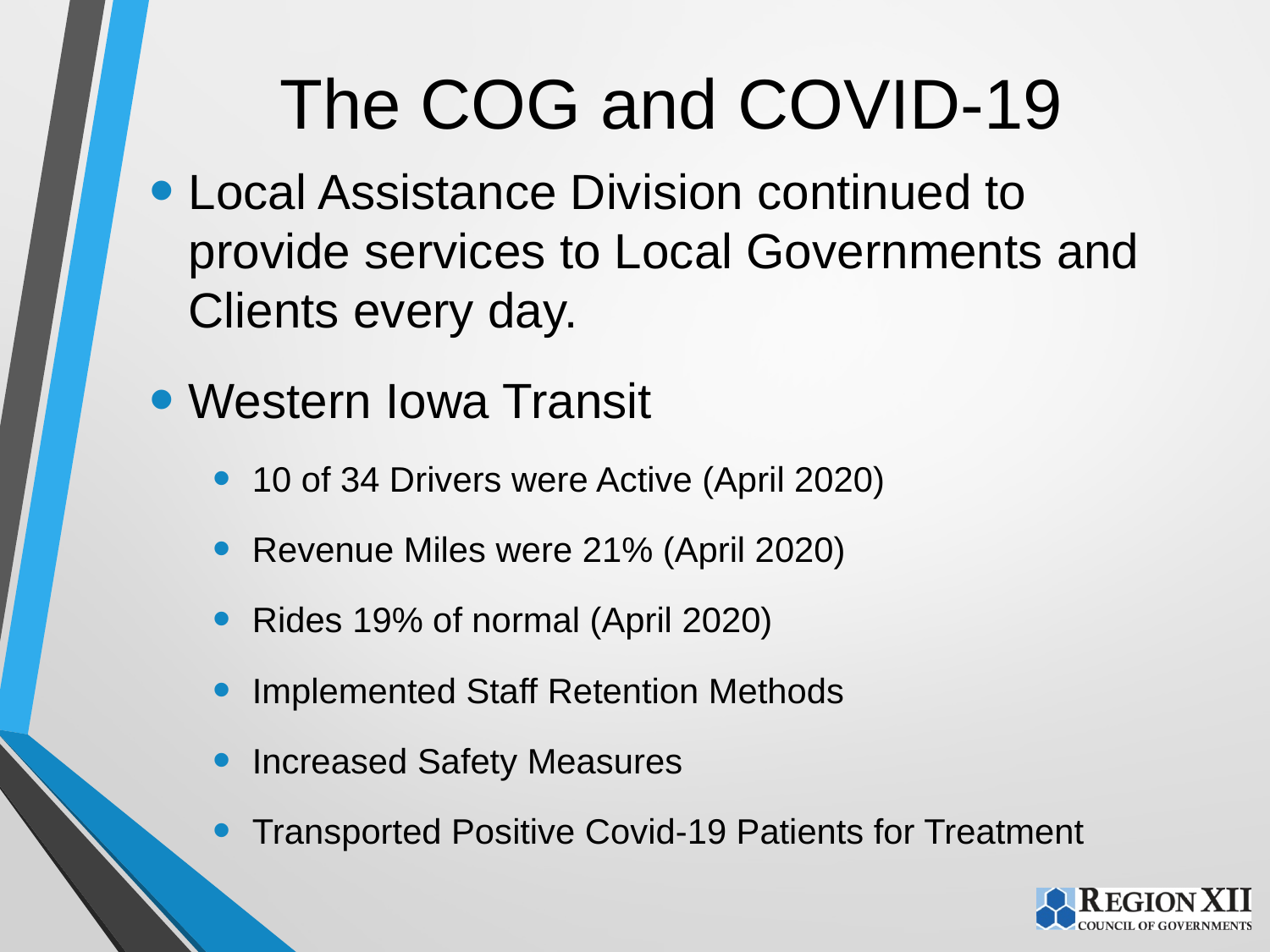

# The COG and COVID-19
Local Assistance Division continued to provide services to Local Governments and Clients every day.
Western Iowa Transit
10 of 34 Drivers were Active (April 2020)
Revenue Miles were 21% (April 2020)
Rides 19% of normal (April 2020)
Implemented Staff Retention Methods
Increased Safety Measures
Transported Positive Covid-19 Patients for Treatment